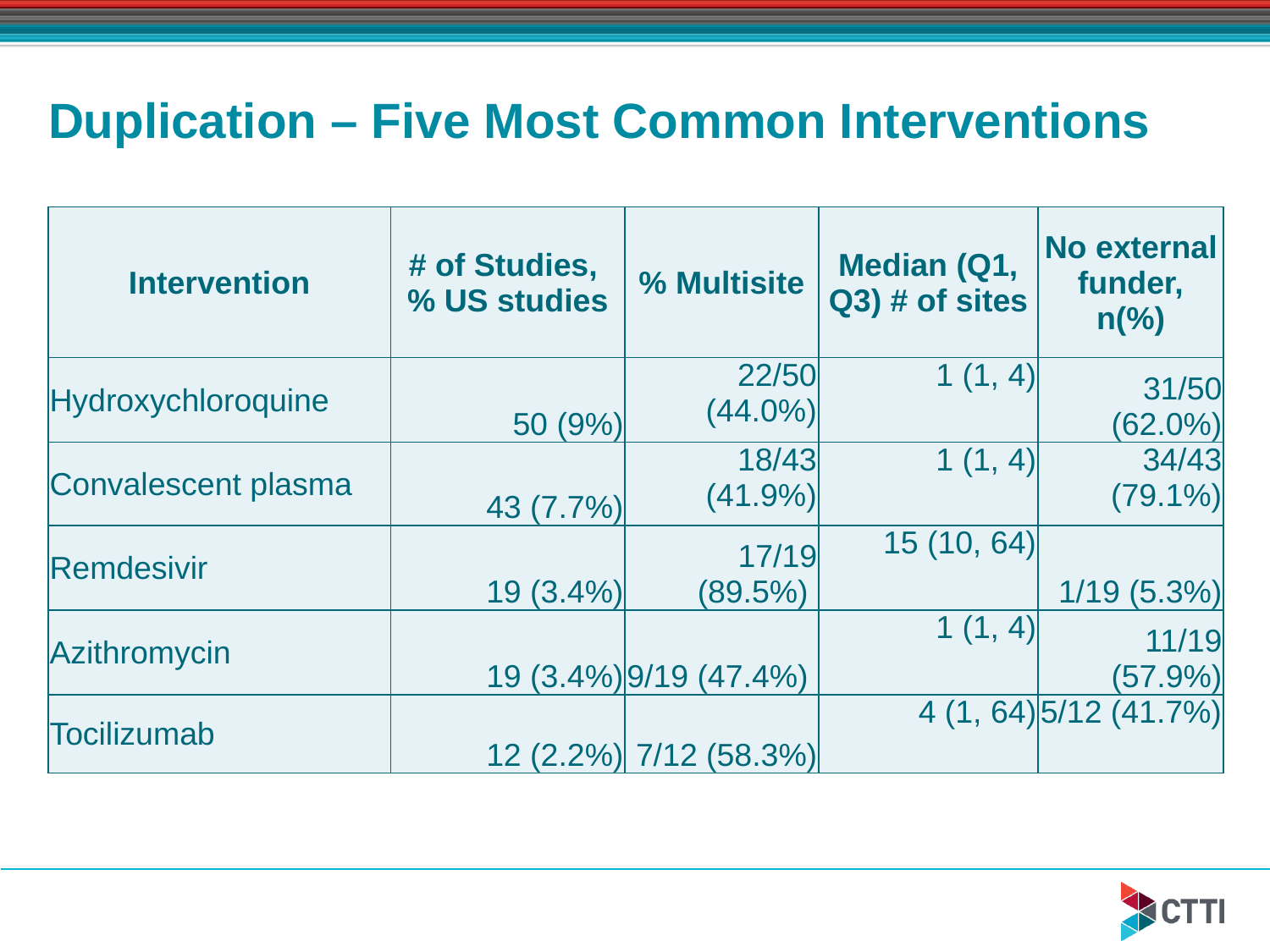

# Duplication – Five Most Common Interventions
| Intervention | # of Studies, % US studies | % Multisite | Median (Q1, Q3) # of sites | No external funder, n(%) |
| --- | --- | --- | --- | --- |
| Hydroxychloroquine | 50 (9%) | 22/50 (44.0%) | 1 (1, 4) | 31/50 (62.0%) |
| Convalescent plasma | 43 (7.7%) | 18/43 (41.9%) | 1 (1, 4) | 34/43 (79.1%) |
| Remdesivir | 19 (3.4%) | 17/19 (89.5%) | 15 (10, 64) | 1/19 (5.3%) |
| Azithromycin | 19 (3.4%) | 9/19 (47.4%) | 1 (1, 4) | 11/19 (57.9%) |
| Tocilizumab | 12 (2.2%) | 7/12 (58.3%) | 4 (1, 64) | 5/12 (41.7%) |